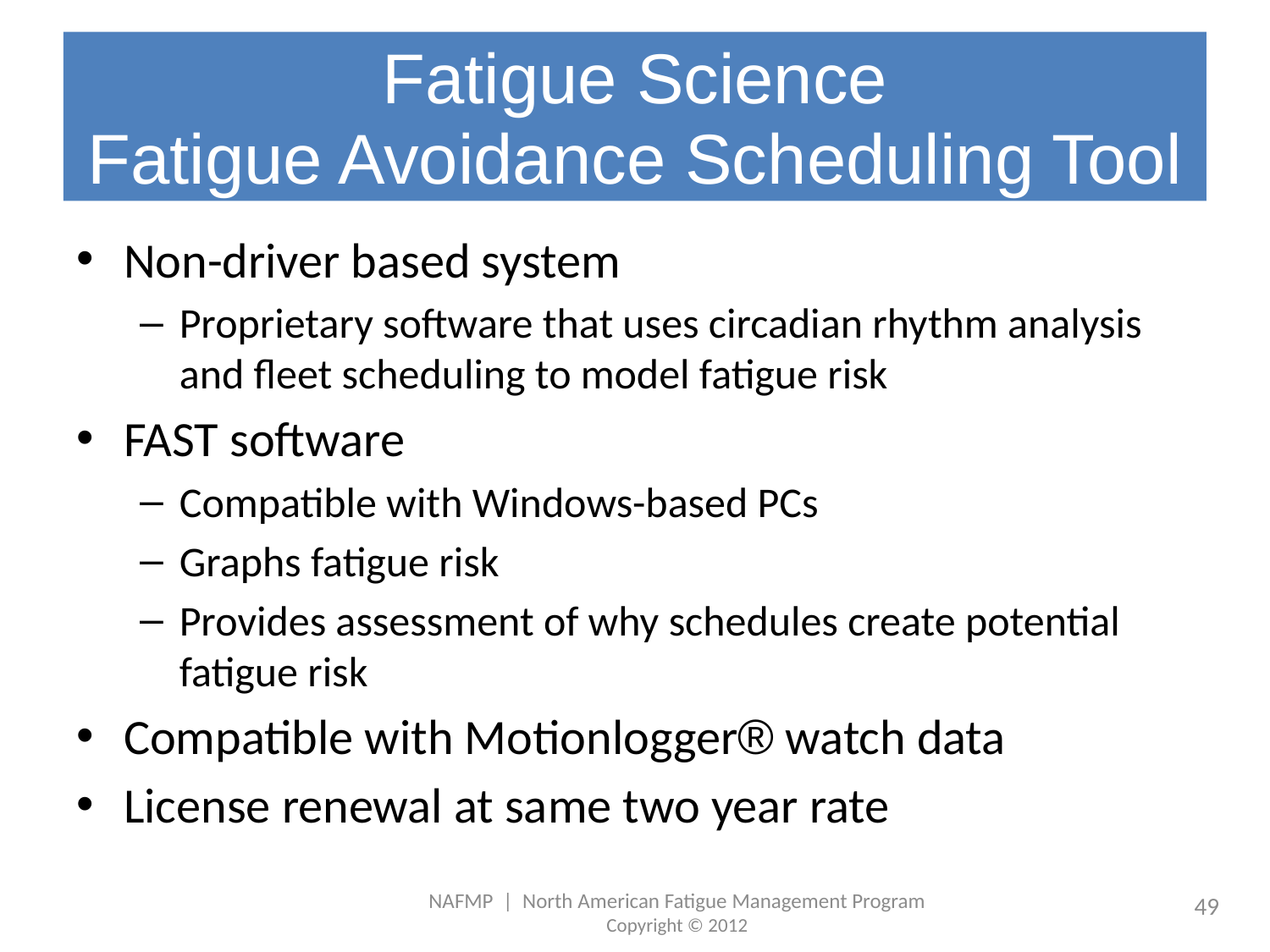

# Fatigue Science Fatigue Avoidance Scheduling Tool
Non-driver based system
Proprietary software that uses circadian rhythm analysis and fleet scheduling to model fatigue risk
FAST software
Compatible with Windows-based PCs
Graphs fatigue risk
Provides assessment of why schedules create potential fatigue risk
Compatible with Motionlogger® watch data
License renewal at same two year rate